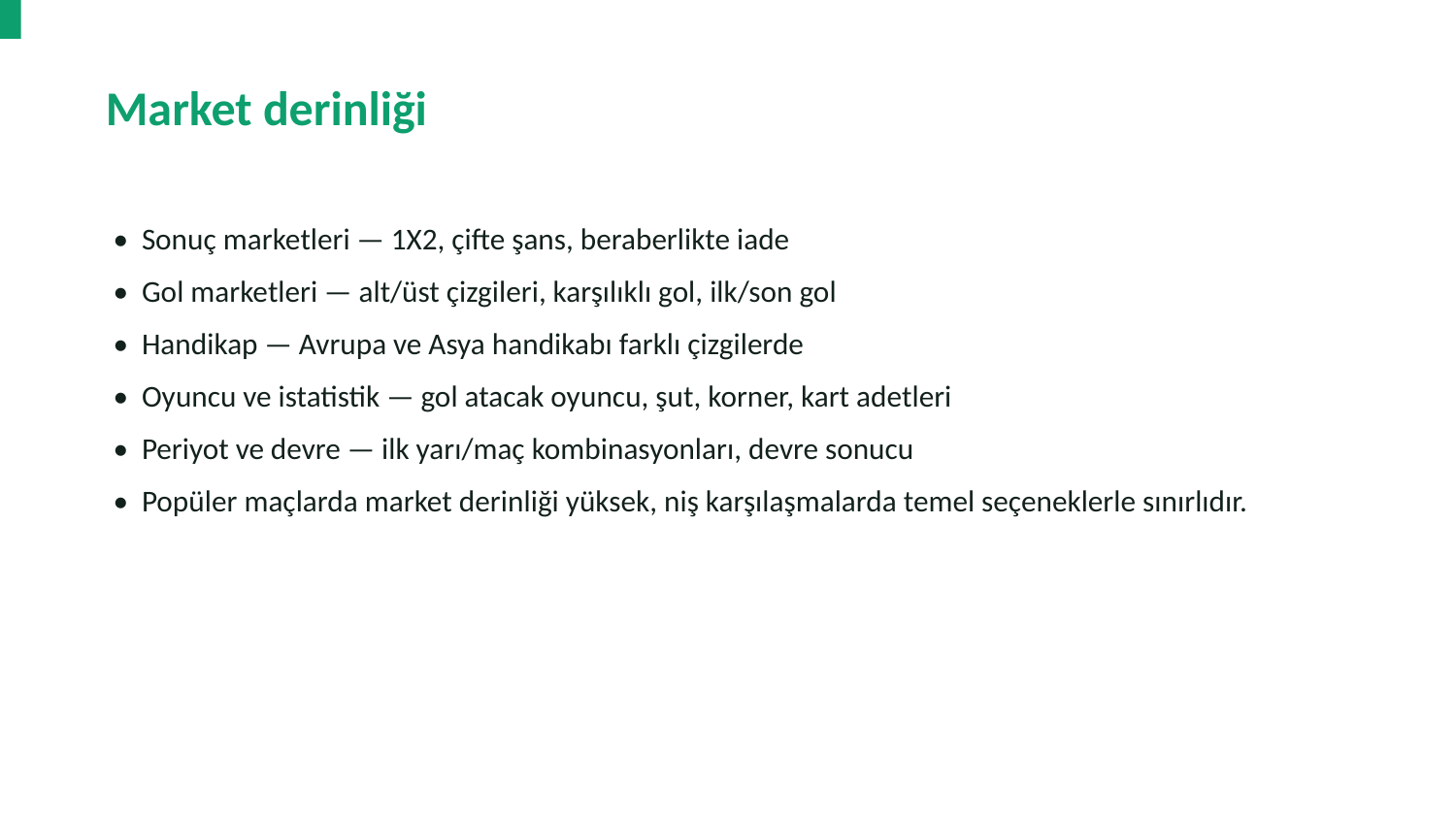

Market derinliği
•  Sonuç marketleri — 1X2, çifte şans, beraberlikte iade
•  Gol marketleri — alt/üst çizgileri, karşılıklı gol, ilk/son gol
•  Handikap — Avrupa ve Asya handikabı farklı çizgilerde
•  Oyuncu ve istatistik — gol atacak oyuncu, şut, korner, kart adetleri
•  Periyot ve devre — ilk yarı/maç kombinasyonları, devre sonucu
•  Popüler maçlarda market derinliği yüksek, niş karşılaşmalarda temel seçeneklerle sınırlıdır.